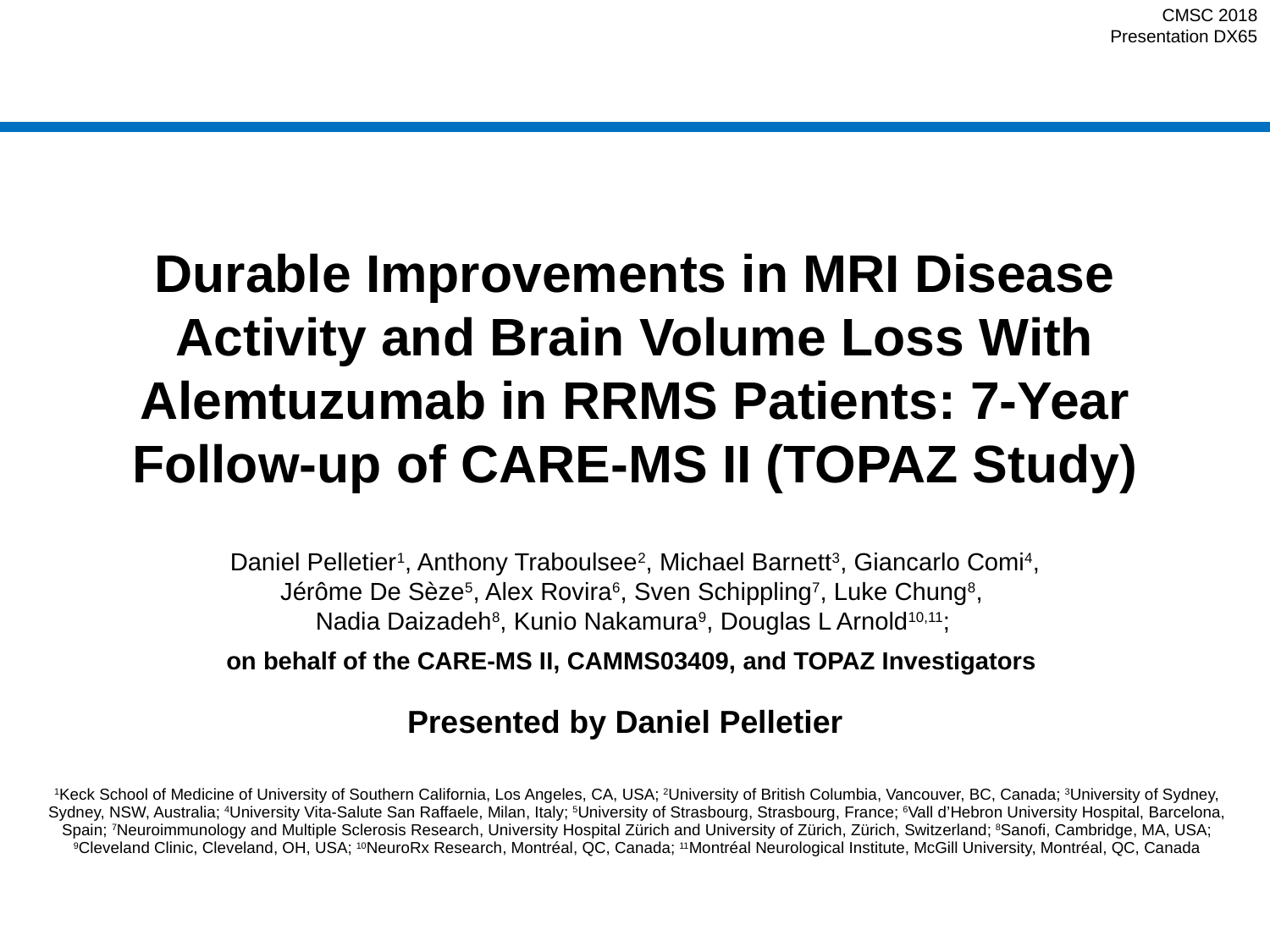

CMSC 2018
Presentation DX65
# Durable Improvements in MRI Disease Activity and Brain Volume Loss With Alemtuzumab in RRMS Patients: 7-Year Follow-up of CARE-MS II (TOPAZ Study)
Daniel Pelletier1, Anthony Traboulsee2, Michael Barnett3, Giancarlo Comi4, Jérôme De Sèze5, Alex Rovira6, Sven Schippling7, Luke Chung8,
Nadia Daizadeh8, Kunio Nakamura9, Douglas L Arnold10,11;
on behalf of the CARE-MS II, CAMMS03409, and TOPAZ Investigators
Presented by Daniel Pelletier
1Keck School of Medicine of University of Southern California, Los Angeles, CA, USA; 2University of British Columbia, Vancouver, BC, Canada; 3University of Sydney, Sydney, NSW, Australia; 4University Vita-Salute San Raffaele, Milan, Italy; 5University of Strasbourg, Strasbourg, France; 6Vall d’Hebron University Hospital, Barcelona, Spain; 7Neuroimmunology and Multiple Sclerosis Research, University Hospital Zürich and University of Zürich, Zürich, Switzerland; 8Sanofi, Cambridge, MA, USA; 9Cleveland Clinic, Cleveland, OH, USA; 10NeuroRx Research, Montréal, QC, Canada; 11Montréal Neurological Institute, McGill University, Montréal, QC, Canada